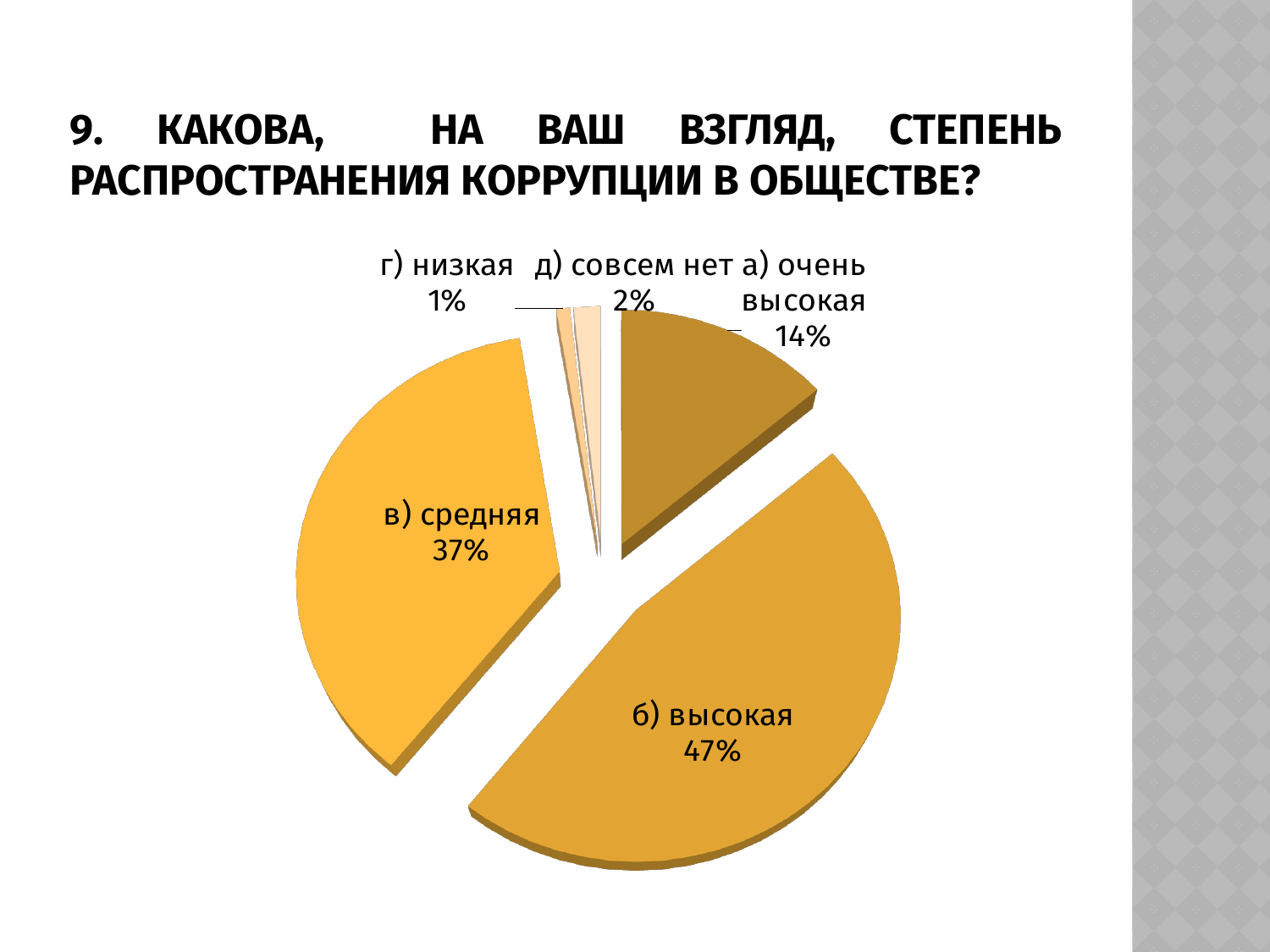

# 9. Какова,  на Ваш взгляд, степень распространения коррупции в обществе?

[unsupported chart]